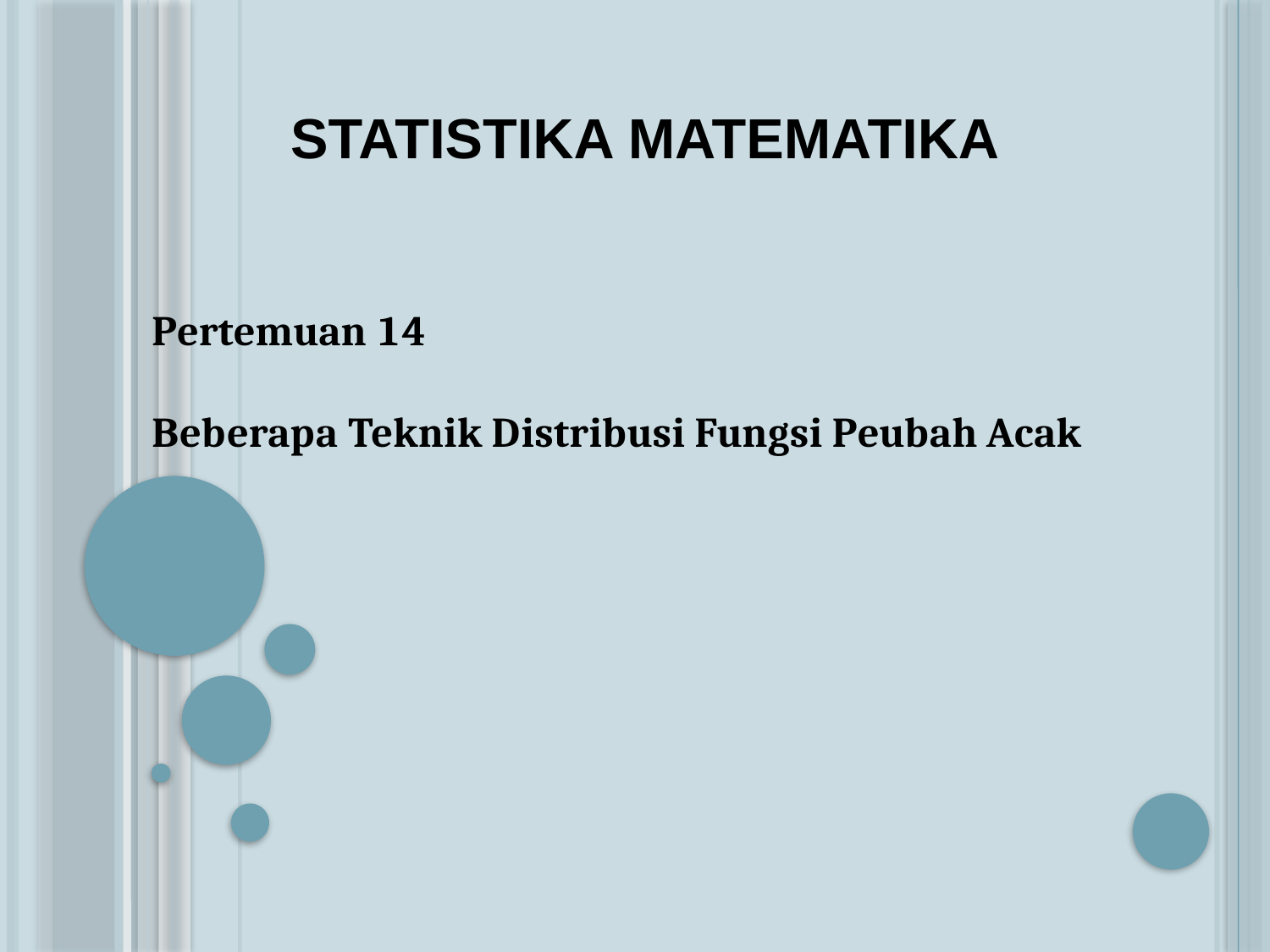

STATISTIKA MATEMATIKA
Pertemuan 14

Beberapa Teknik Distribusi Fungsi Peubah Acak